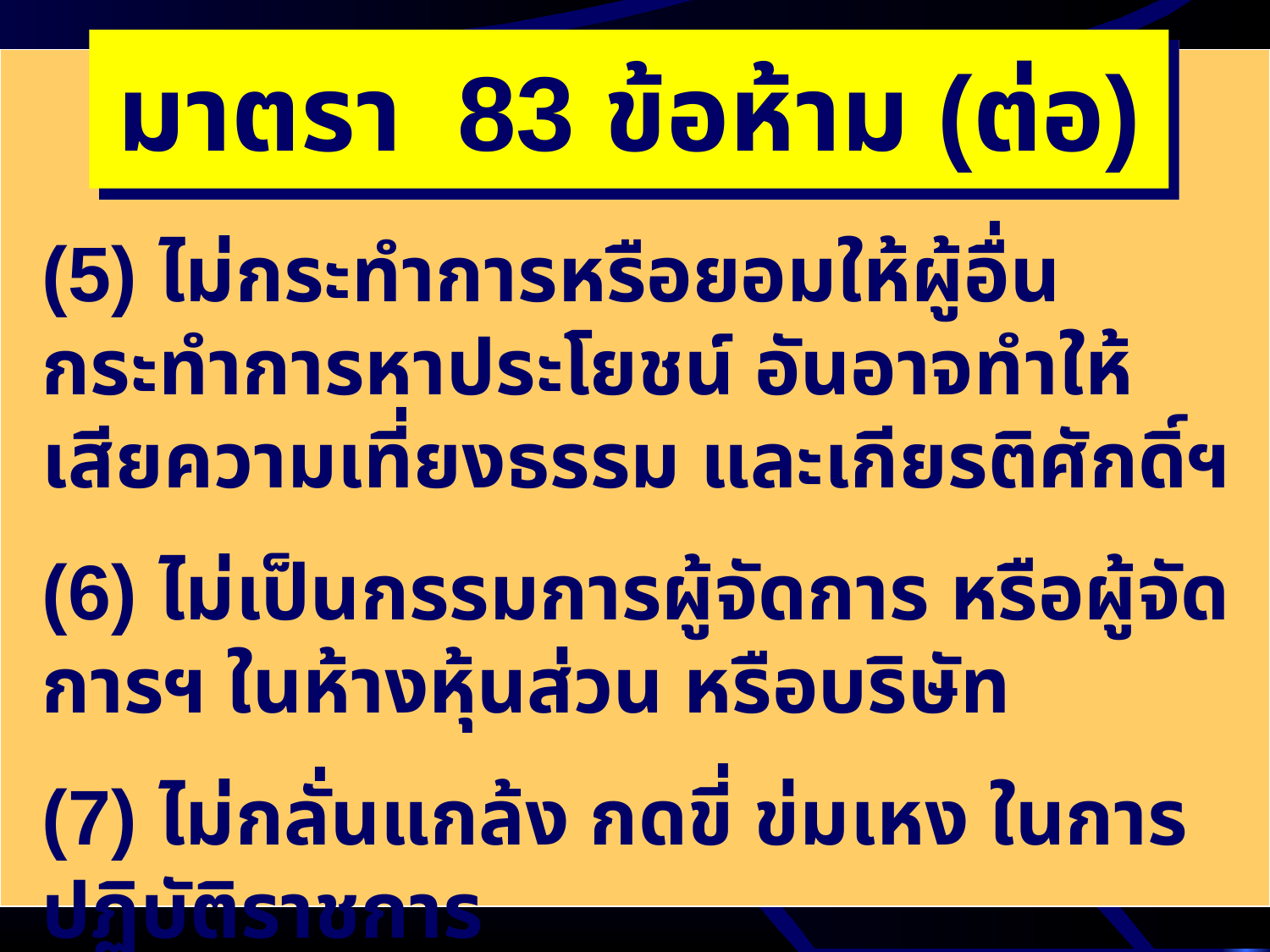

มาตรา  83 ข้อห้าม (ต่อ)

(5) ไม่กระทำการหรือยอมให้ผู้อื่นกระทำการหาประโยชน์ อันอาจทำให้เสียความเที่ยงธรรม และเกียรติศักดิ์ฯ
(6) ไม่เป็นกรรมการผู้จัดการ หรือผู้จัดการฯ ในห้างหุ้นส่วน หรือบริษัท
(7) ไม่กลั่นแกล้ง กดขี่ ข่มเหง ในการปฏิบัติราชการ